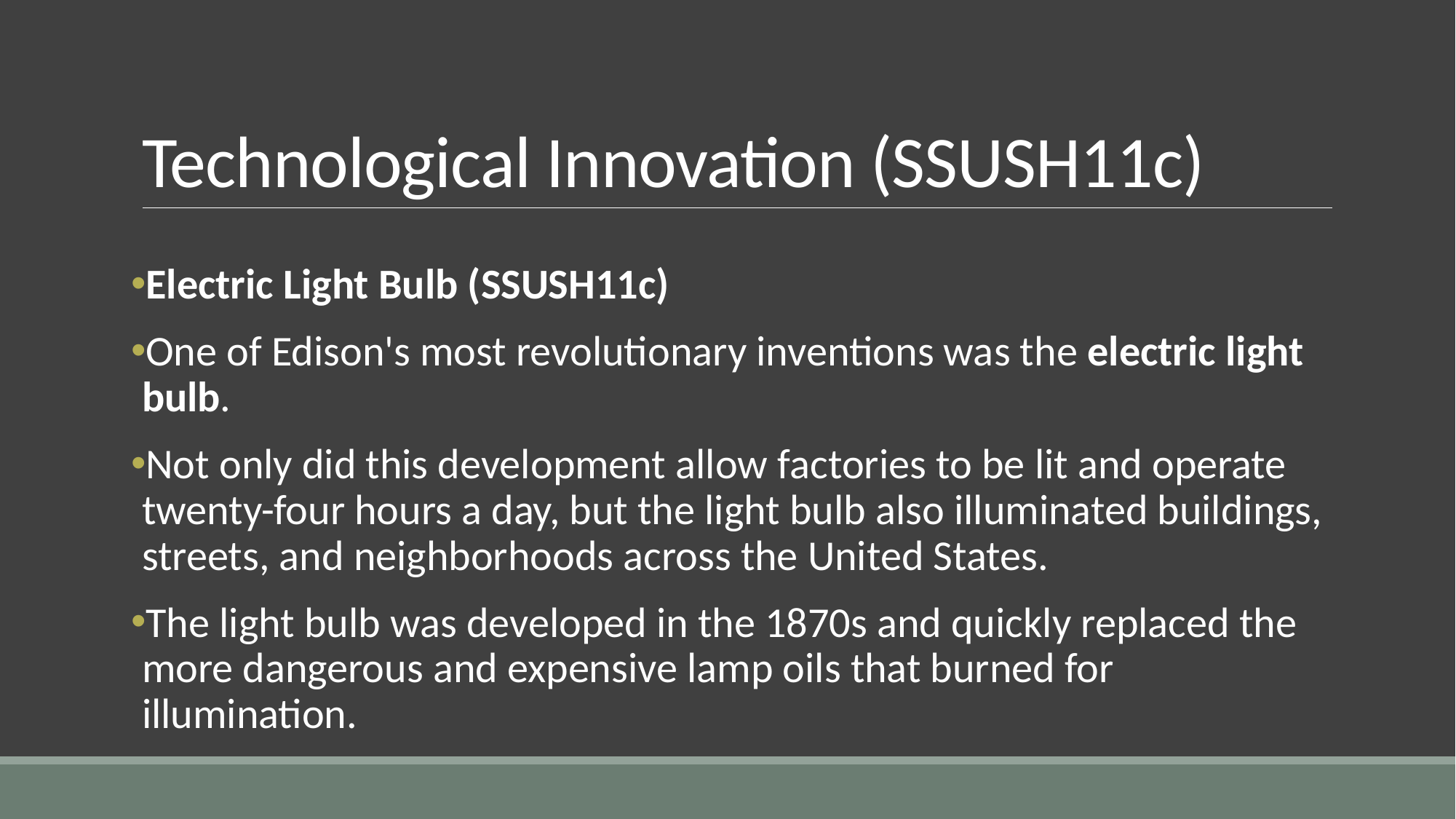

# Technological Innovation (SSUSH11c)
Electric Light Bulb (SSUSH11c)
One of Edison's most revolutionary inventions was the electric light bulb.
Not only did this development allow factories to be lit and operate twenty-four hours a day, but the light bulb also illuminated buildings, streets, and neighborhoods across the United States.
The light bulb was developed in the 1870s and quickly replaced the more dangerous and expensive lamp oils that burned for illumination.